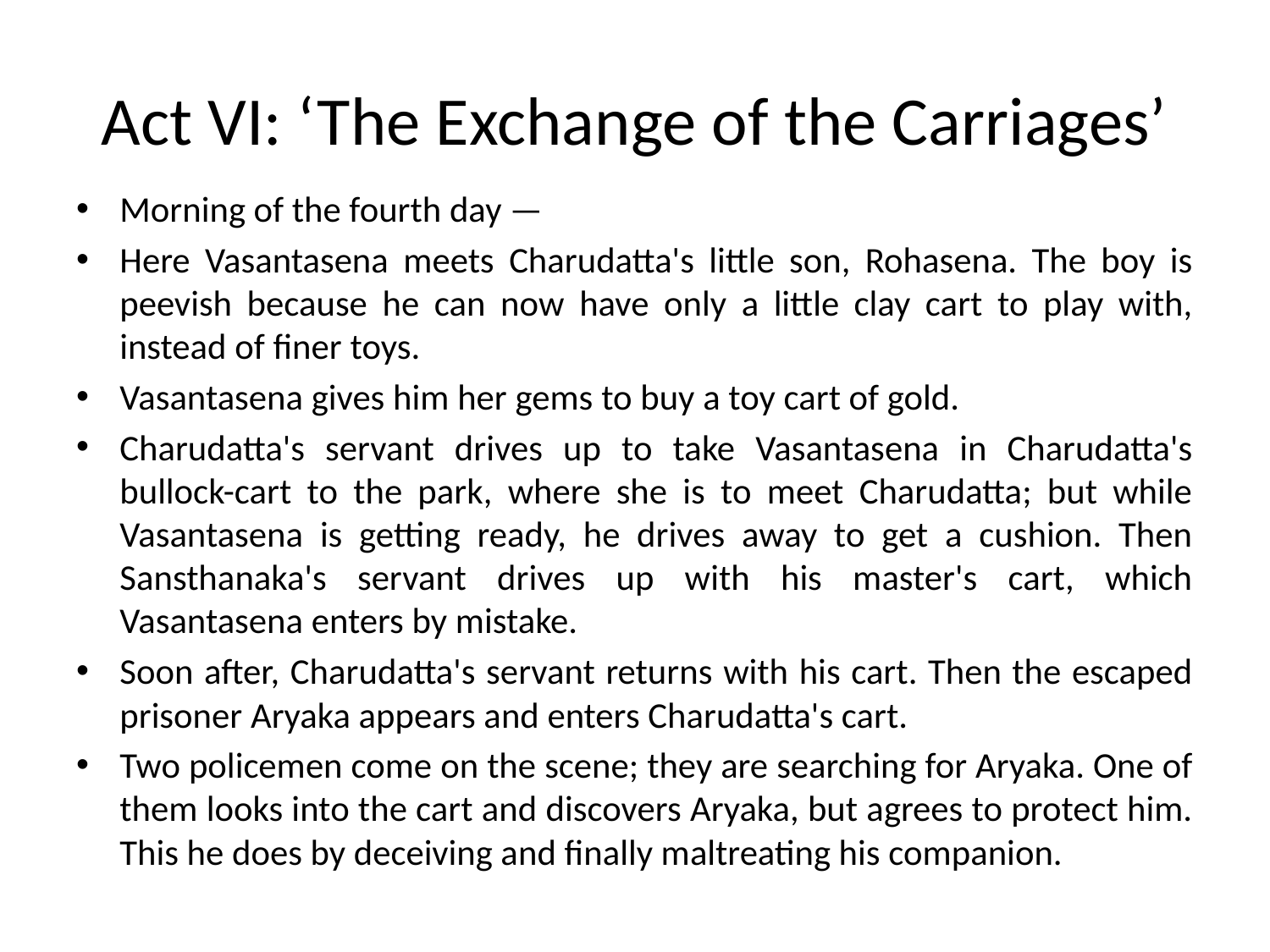

# Act VI: ‘The Exchange of the Carriages’
Morning of the fourth day —
Here Vasantasena meets Charudatta's little son, Rohasena. The boy is peevish because he can now have only a little clay cart to play with, instead of finer toys.
Vasantasena gives him her gems to buy a toy cart of gold.
Charudatta's servant drives up to take Vasantasena in Charudatta's bullock-cart to the park, where she is to meet Charudatta; but while Vasantasena is getting ready, he drives away to get a cushion. Then Sansthanaka's servant drives up with his master's cart, which Vasantasena enters by mistake.
Soon after, Charudatta's servant returns with his cart. Then the escaped prisoner Aryaka appears and enters Charudatta's cart.
Two policemen come on the scene; they are searching for Aryaka. One of them looks into the cart and discovers Aryaka, but agrees to protect him. This he does by deceiving and finally maltreating his companion.